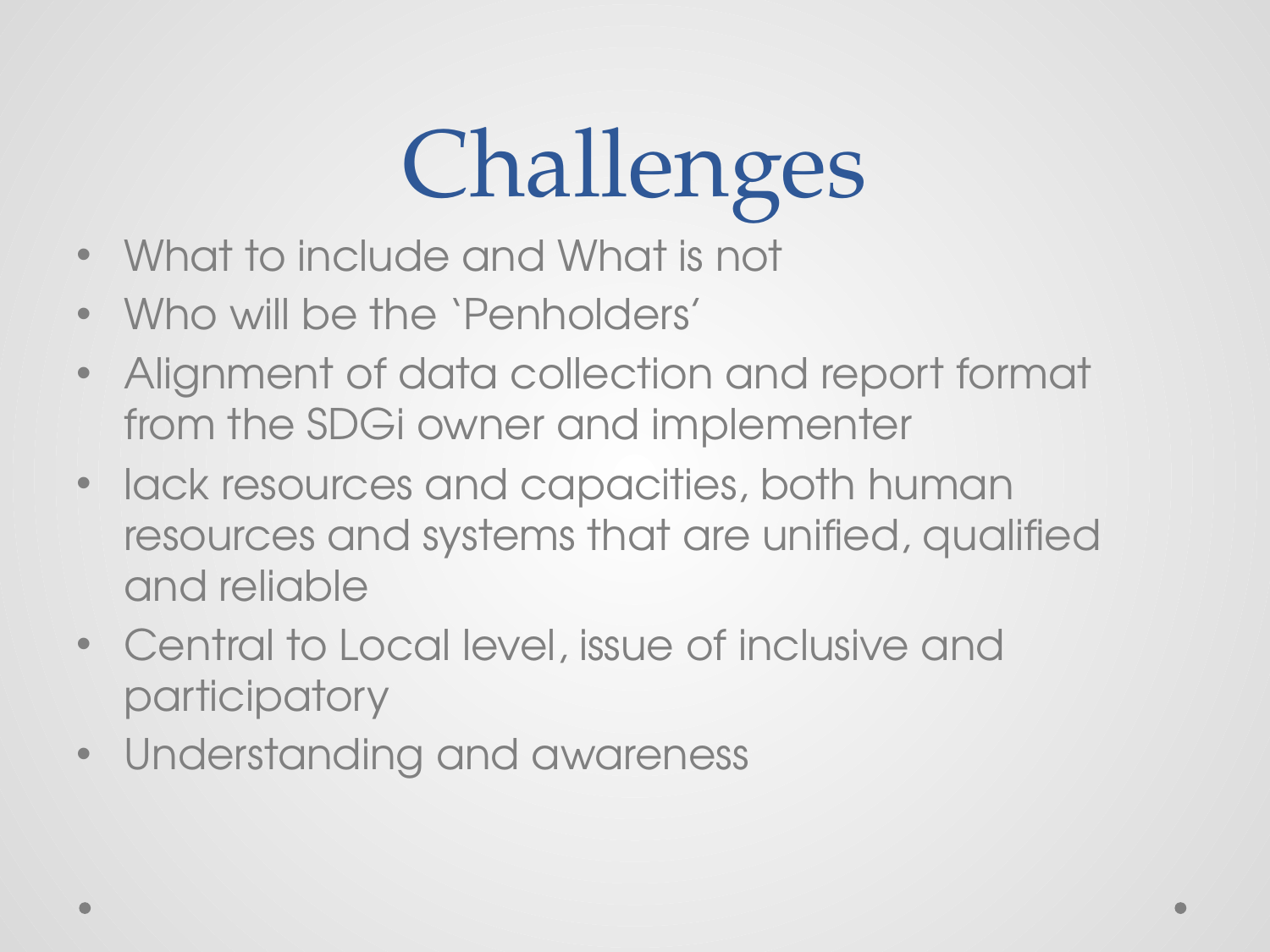

# Challenges
What to include and What is not
Who will be the ‘Penholders’
Alignment of data collection and report format from the SDGi owner and implementer
lack resources and capacities, both human resources and systems that are unified, qualified and reliable
Central to Local level, issue of inclusive and participatory
Understanding and awareness